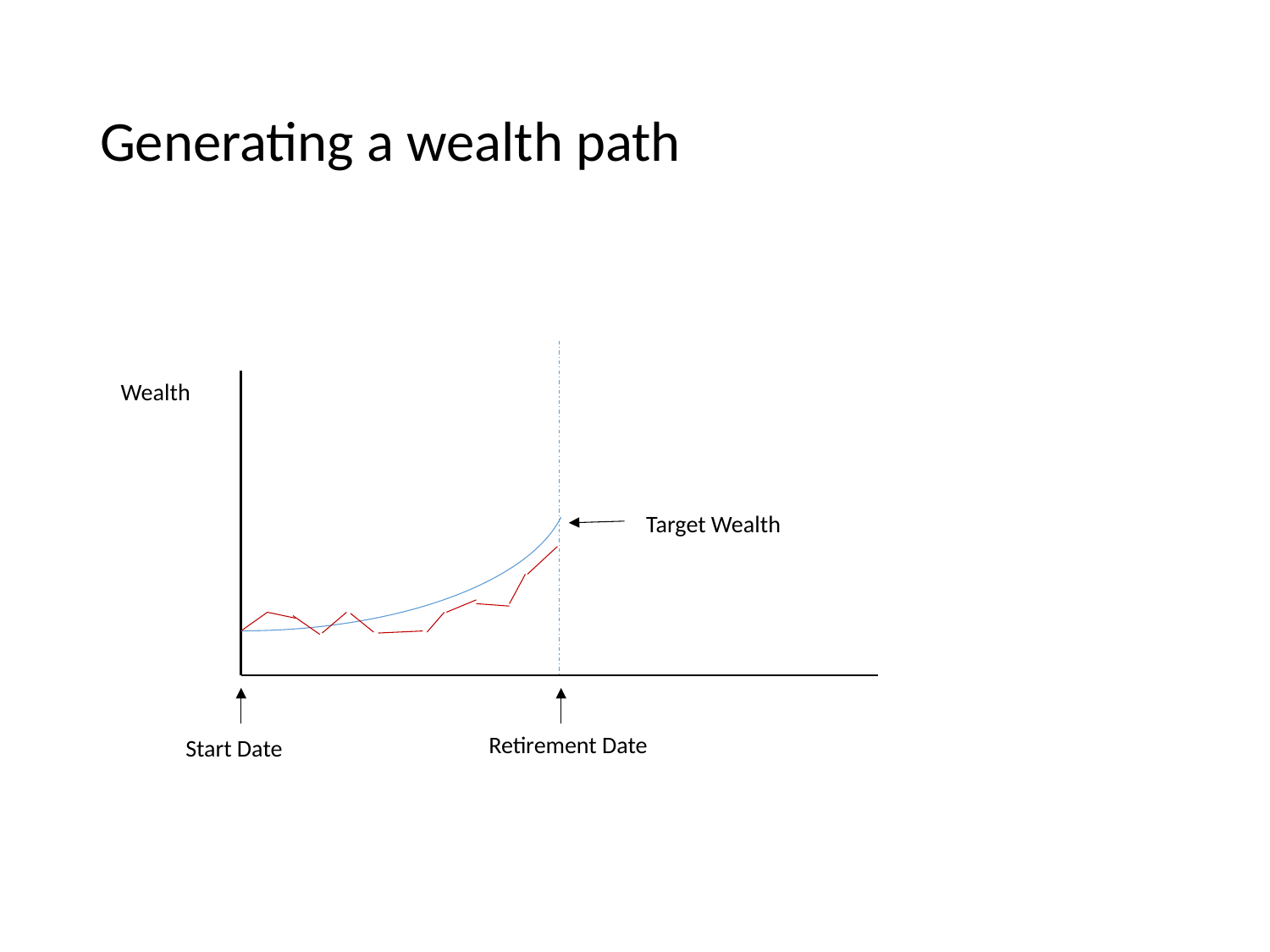

# Generating a wealth path

Wealth
Target Wealth
Retirement Date
Start Date